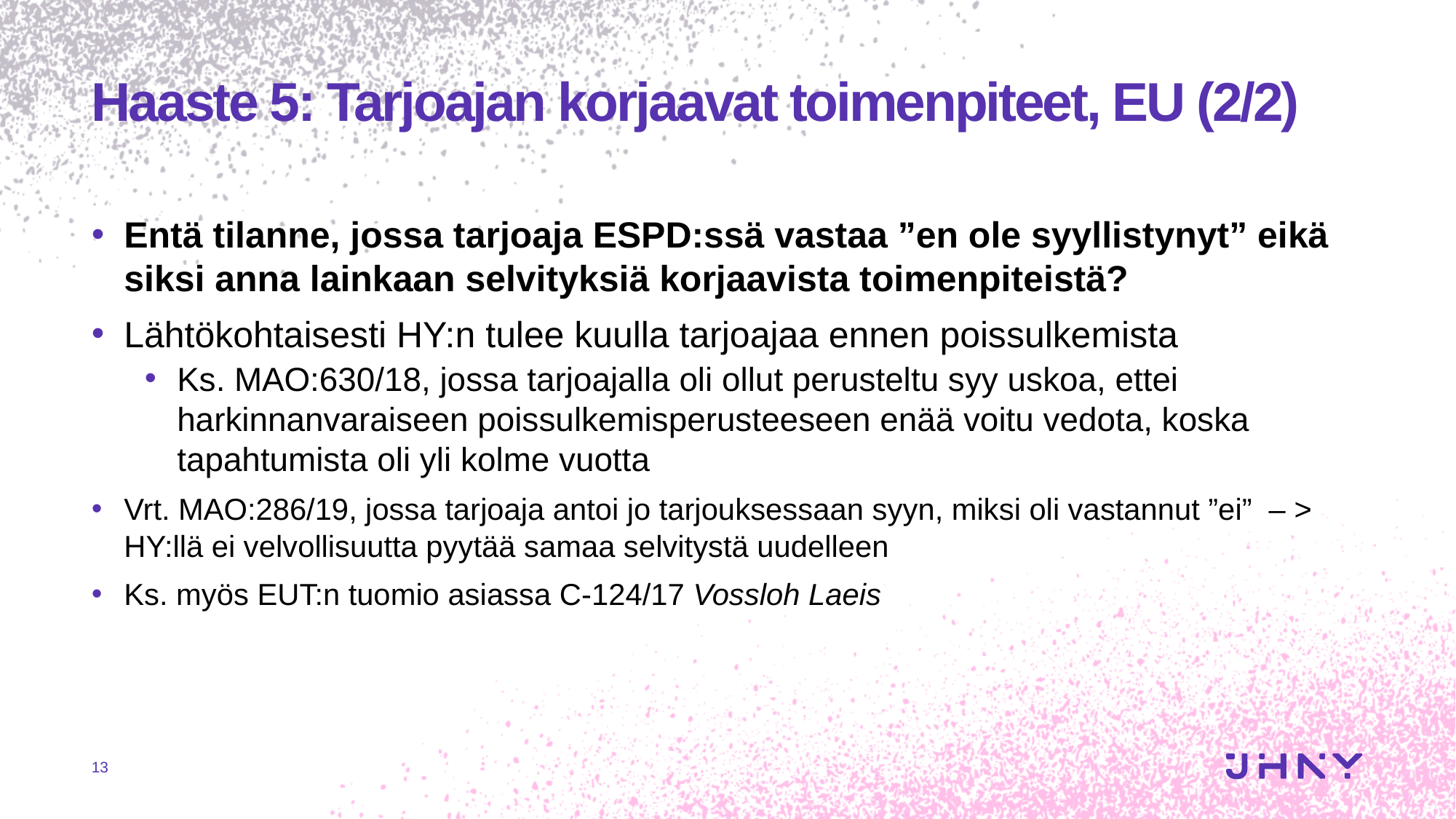

# Haaste 5: Tarjoajan korjaavat toimenpiteet, EU (2/2)
Entä tilanne, jossa tarjoaja ESPD:ssä vastaa ”en ole syyllistynyt” eikä siksi anna lainkaan selvityksiä korjaavista toimenpiteistä?
Lähtökohtaisesti HY:n tulee kuulla tarjoajaa ennen poissulkemista
Ks. MAO:630/18, jossa tarjoajalla oli ollut perusteltu syy uskoa, ettei harkinnanvaraiseen poissulkemisperusteeseen enää voitu vedota, koska tapahtumista oli yli kolme vuotta
Vrt. MAO:286/19, jossa tarjoaja antoi jo tarjouksessaan syyn, miksi oli vastannut ”ei”  – > HY:llä ei velvollisuutta pyytää samaa selvitystä uudelleen
Ks. myös EUT:n tuomio asiassa C-124/17 Vossloh Laeis
13